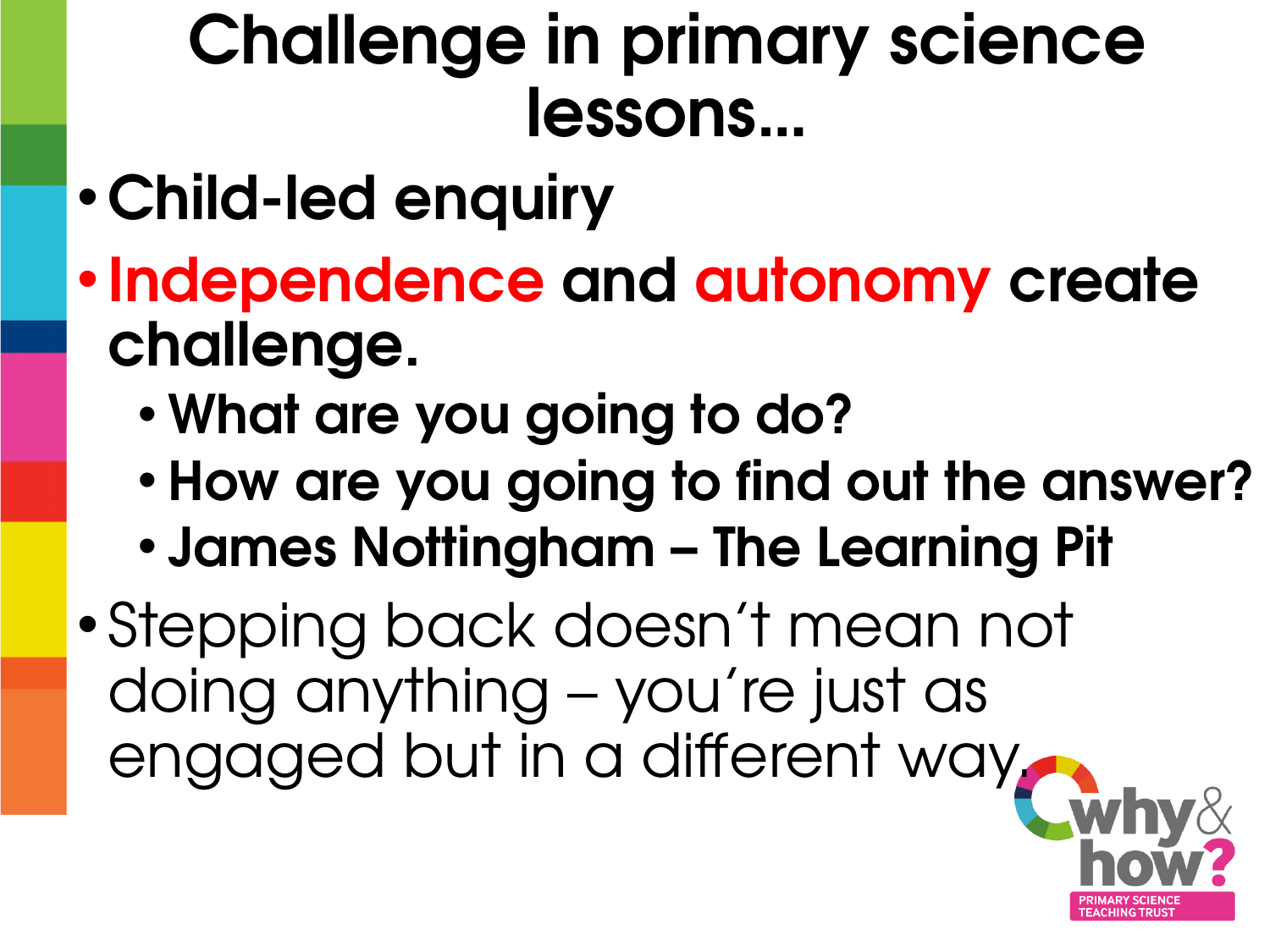

Challenge in primary science lessons…
Child-led enquiry
Independence and autonomy create challenge.
What are you going to do?
How are you going to find out the answer?
James Nottingham – The Learning Pit
Stepping back doesn’t mean not doing anything – you’re just as engaged but in a different way.